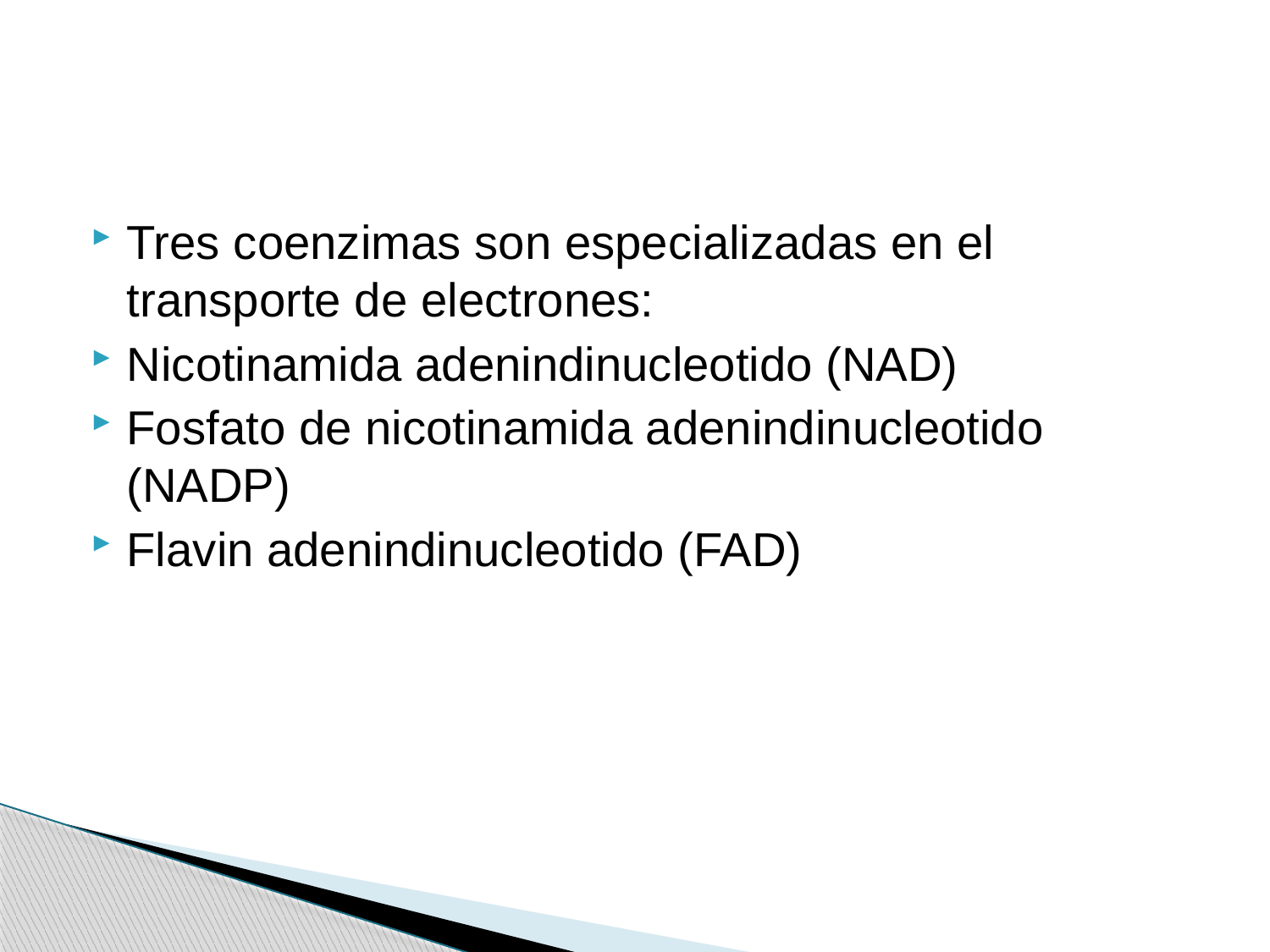

#
Tres coenzimas son especializadas en el transporte de electrones:
Nicotinamida adenindinucleotido (NAD)
Fosfato de nicotinamida adenindinucleotido (NADP)
Flavin adenindinucleotido (FAD)